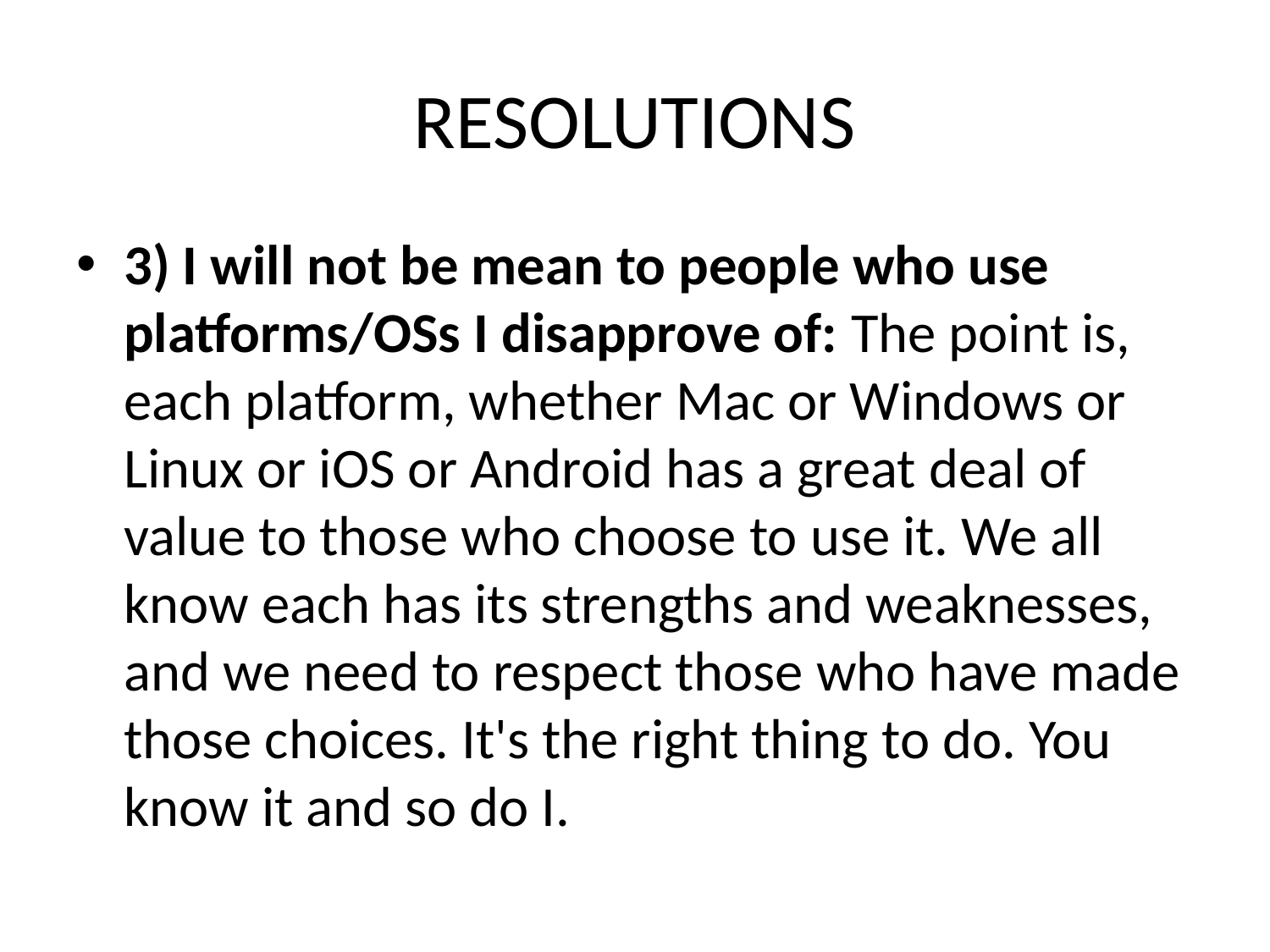

# RESOLUTIONS
3) I will not be mean to people who use platforms/OSs I disapprove of: The point is, each platform, whether Mac or Windows or Linux or iOS or Android has a great deal of value to those who choose to use it. We all know each has its strengths and weaknesses, and we need to respect those who have made those choices. It's the right thing to do. You know it and so do I.